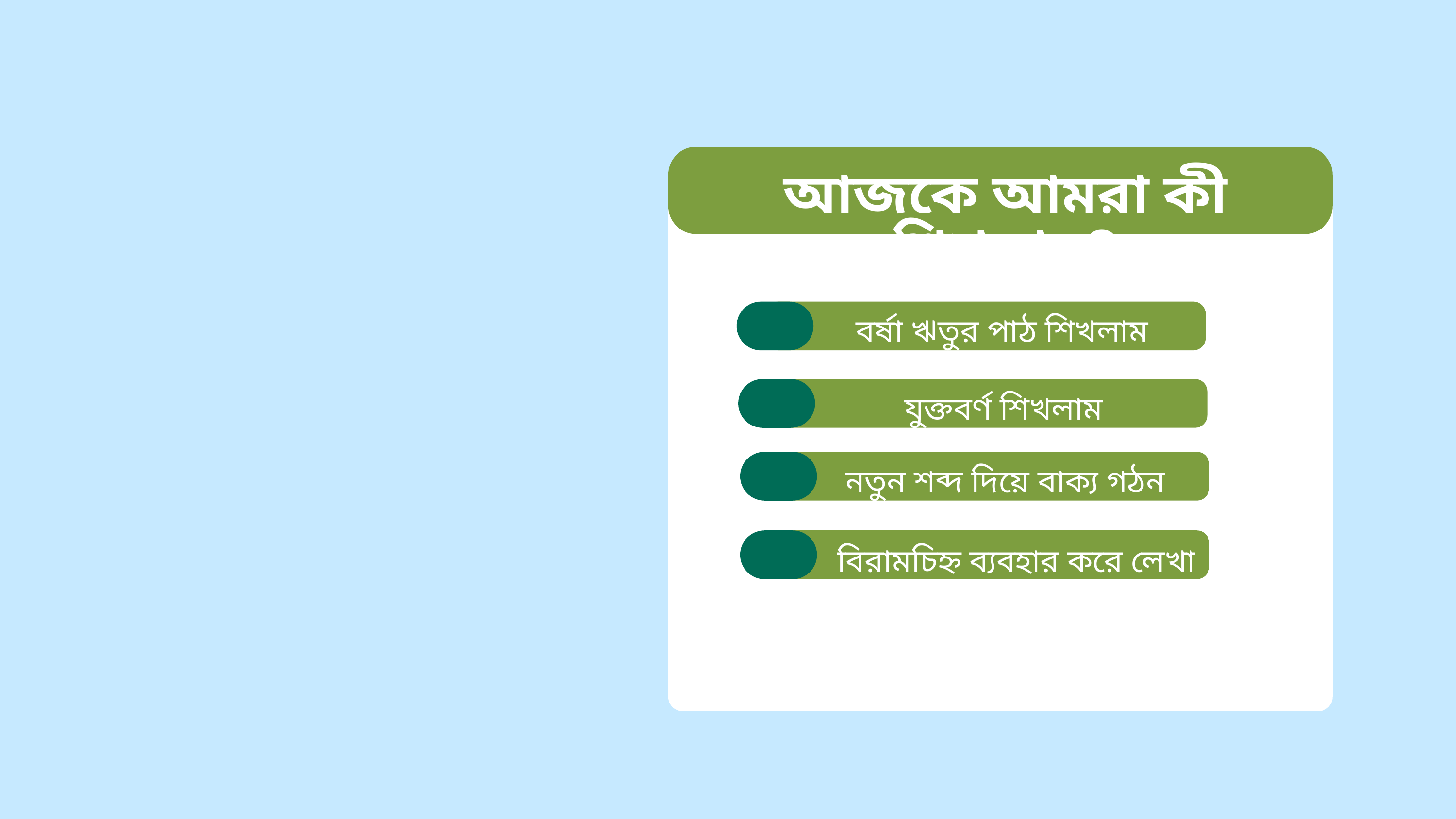

আজকে আমরা কী শিখলাম?

বর্ষা ঋতুর পাঠ শিখলাম

যুক্তবর্ণ শিখলাম

নতুন শব্দ দিয়ে বাক‌্য গঠন

বিরামচিহ্ন ব‌্যবহার করে লেখা